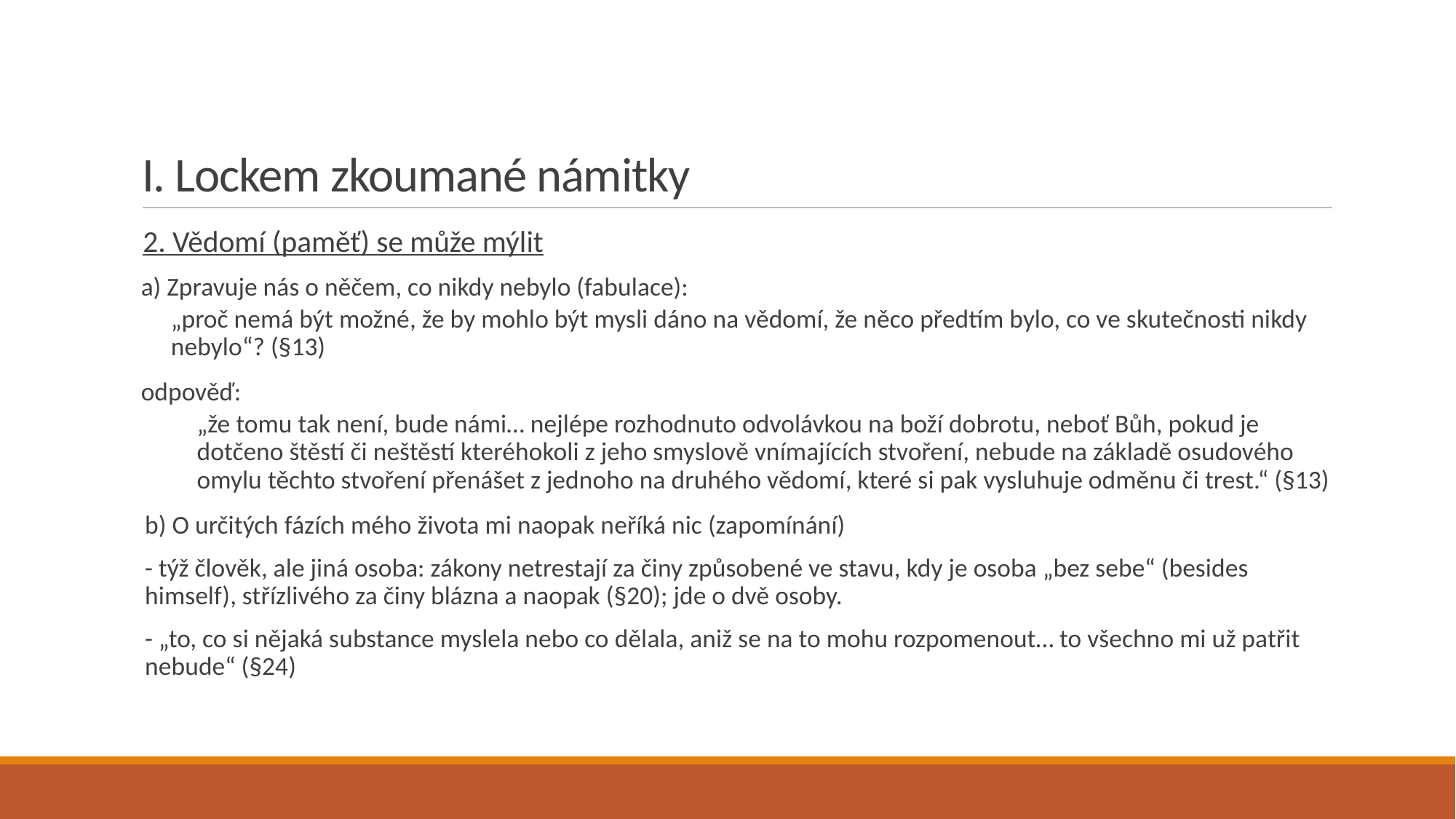

# I. Lockem zkoumané námitky
2. Vědomí (paměť) se může mýlit
a) Zpravuje nás o něčem, co nikdy nebylo (fabulace):
„proč nemá být možné, že by mohlo být mysli dáno na vědomí, že něco předtím bylo, co ve skutečnosti nikdy nebylo“? (§13)
odpověď:
„že tomu tak není, bude námi… nejlépe rozhodnuto odvolávkou na boží dobrotu, neboť Bůh, pokud je dotčeno štěstí či neštěstí kteréhokoli z jeho smyslově vnímajících stvoření, nebude na základě osudového omylu těchto stvoření přenášet z jednoho na druhého vědomí, které si pak vysluhuje odměnu či trest.“ (§13)
b) O určitých fázích mého života mi naopak neříká nic (zapomínání)
- týž člověk, ale jiná osoba: zákony netrestají za činy způsobené ve stavu, kdy je osoba „bez sebe“ (besides himself), střízlivého za činy blázna a naopak (§20); jde o dvě osoby.
- „to, co si nějaká substance myslela nebo co dělala, aniž se na to mohu rozpomenout… to všechno mi už patřit nebude“ (§24)